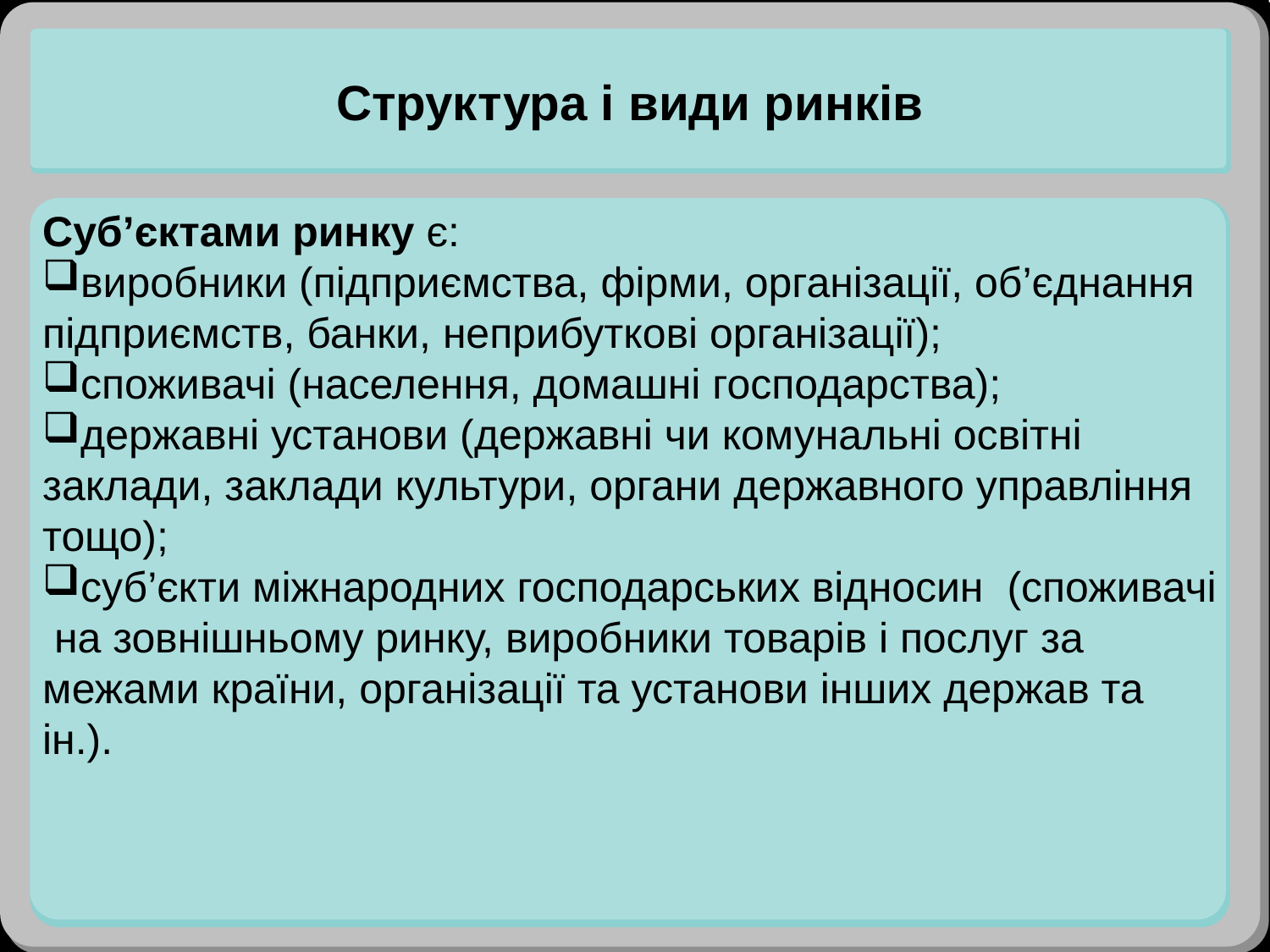

Структура і види ринків

Суб’єктами ринку є:
виробники (підприємства, фірми, організації, об’єднання підприємств, банки, неприбуткові організації);
споживачі (населення, домашні господарства);
державні установи (державні чи комунальні освітні заклади, заклади культури, органи державного управління тощо);
суб’єкти міжнародних господарських відносин  (споживачі  на зовнішньому ринку, виробники товарів і послуг за межами країни, організації та установи інших держав та ін.).